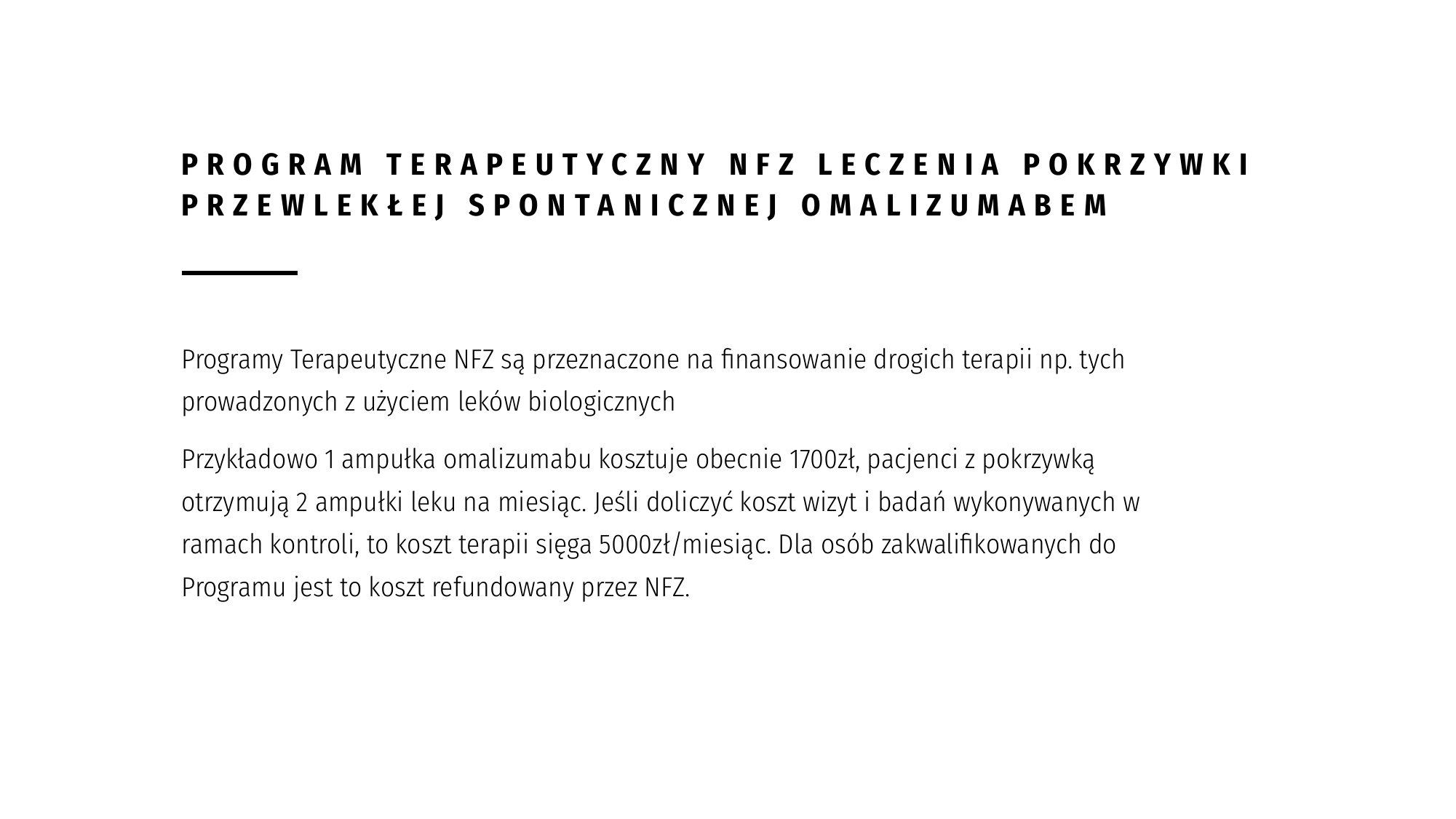

# Program terapeutyczny NFZ leczenia pokrzywki przewlekłej spontanicznej omalizumabem
Programy Terapeutyczne NFZ są przeznaczone na finansowanie drogich terapii np. tych prowadzonych z użyciem leków biologicznych
Przykładowo 1 ampułka omalizumabu kosztuje obecnie 1700zł, pacjenci z pokrzywką otrzymują 2 ampułki leku na miesiąc. Jeśli doliczyć koszt wizyt i badań wykonywanych w ramach kontroli, to koszt terapii sięga 5000zł/miesiąc. Dla osób zakwalifikowanych do Programu jest to koszt refundowany przez NFZ.